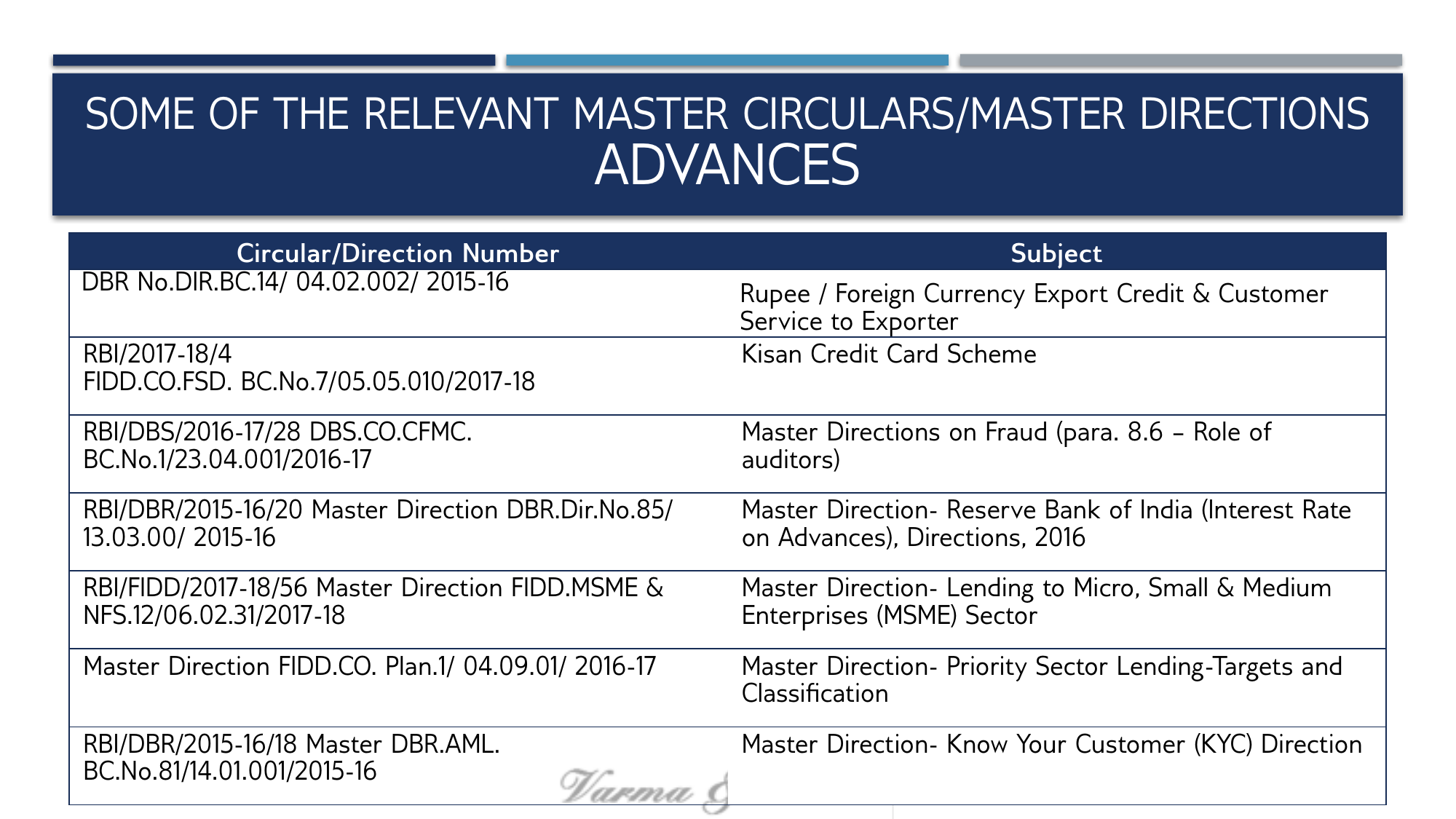

# Some of the Relevant Master Circulars/Master Directions Advances
| Circular/Direction Number | Subject |
| --- | --- |
| DBR No.DIR.BC.14/ 04.02.002/ 2015-16 | Rupee / Foreign Currency Export Credit & Customer Service to Exporter |
| RBI/2017-18/4 FIDD.CO.FSD. BC.No.7/05.05.010/2017-18 | Kisan Credit Card Scheme |
| RBI/DBS/2016-17/28 DBS.CO.CFMC. BC.No.1/23.04.001/2016-17 | Master Directions on Fraud (para. 8.6 – Role of auditors) |
| RBI/DBR/2015-16/20 Master Direction DBR.Dir.No.85/ 13.03.00/ 2015-16 | Master Direction- Reserve Bank of India (Interest Rate on Advances), Directions, 2016 |
| RBI/FIDD/2017-18/56 Master Direction FIDD.MSME & NFS.12/06.02.31/2017-18 | Master Direction- Lending to Micro, Small & Medium Enterprises (MSME) Sector |
| Master Direction FIDD.CO. Plan.1/ 04.09.01/ 2016-17 | Master Direction- Priority Sector Lending-Targets and Classification |
| RBI/DBR/2015-16/18 Master DBR.AML. BC.No.81/14.01.001/2015-16 | Master Direction- Know Your Customer (KYC) Direction |